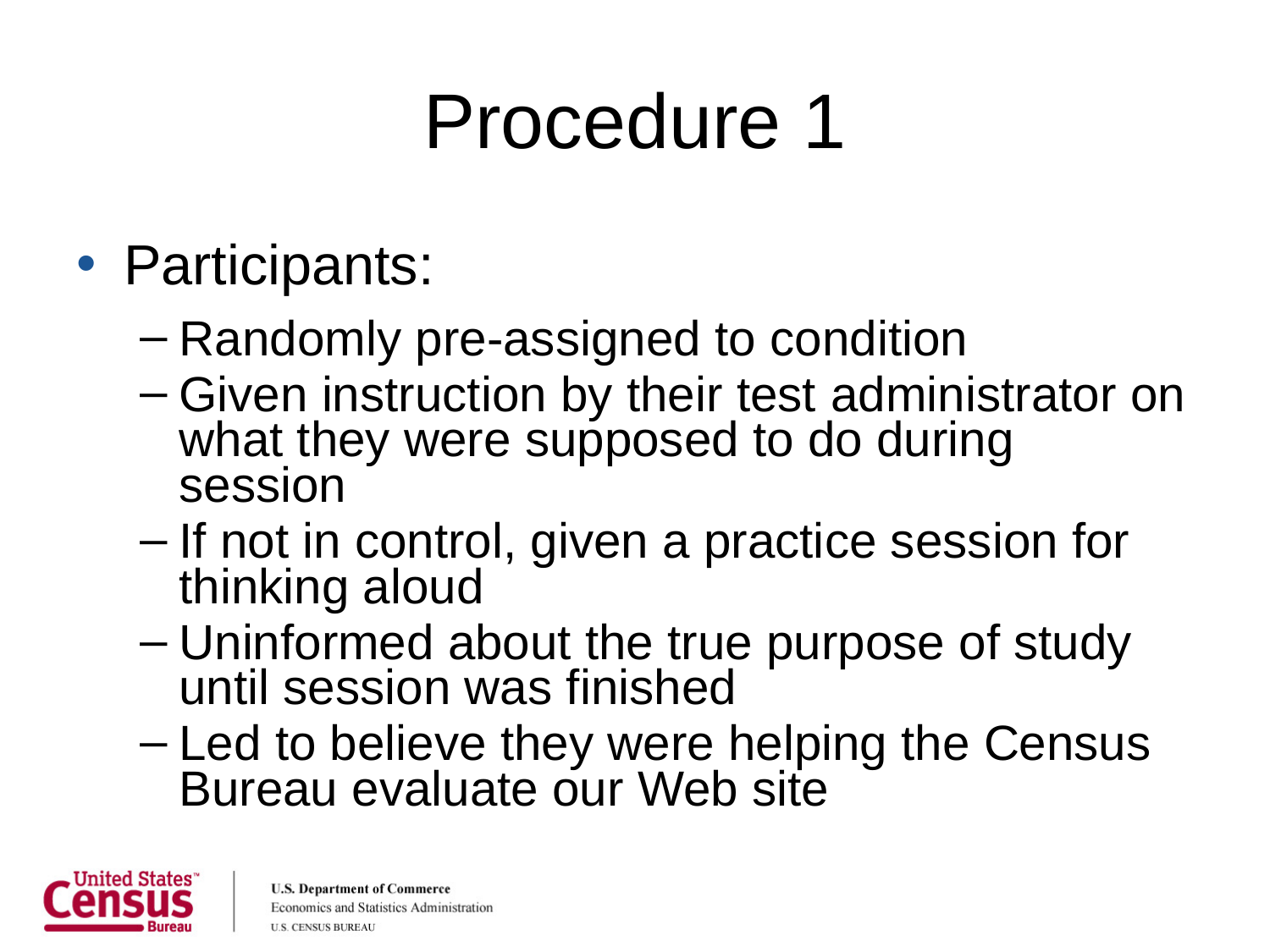

# Procedure 1
Participants:
Randomly pre-assigned to condition
Given instruction by their test administrator on what they were supposed to do during session
If not in control, given a practice session for thinking aloud
Uninformed about the true purpose of study until session was finished
Led to believe they were helping the Census Bureau evaluate our Web site